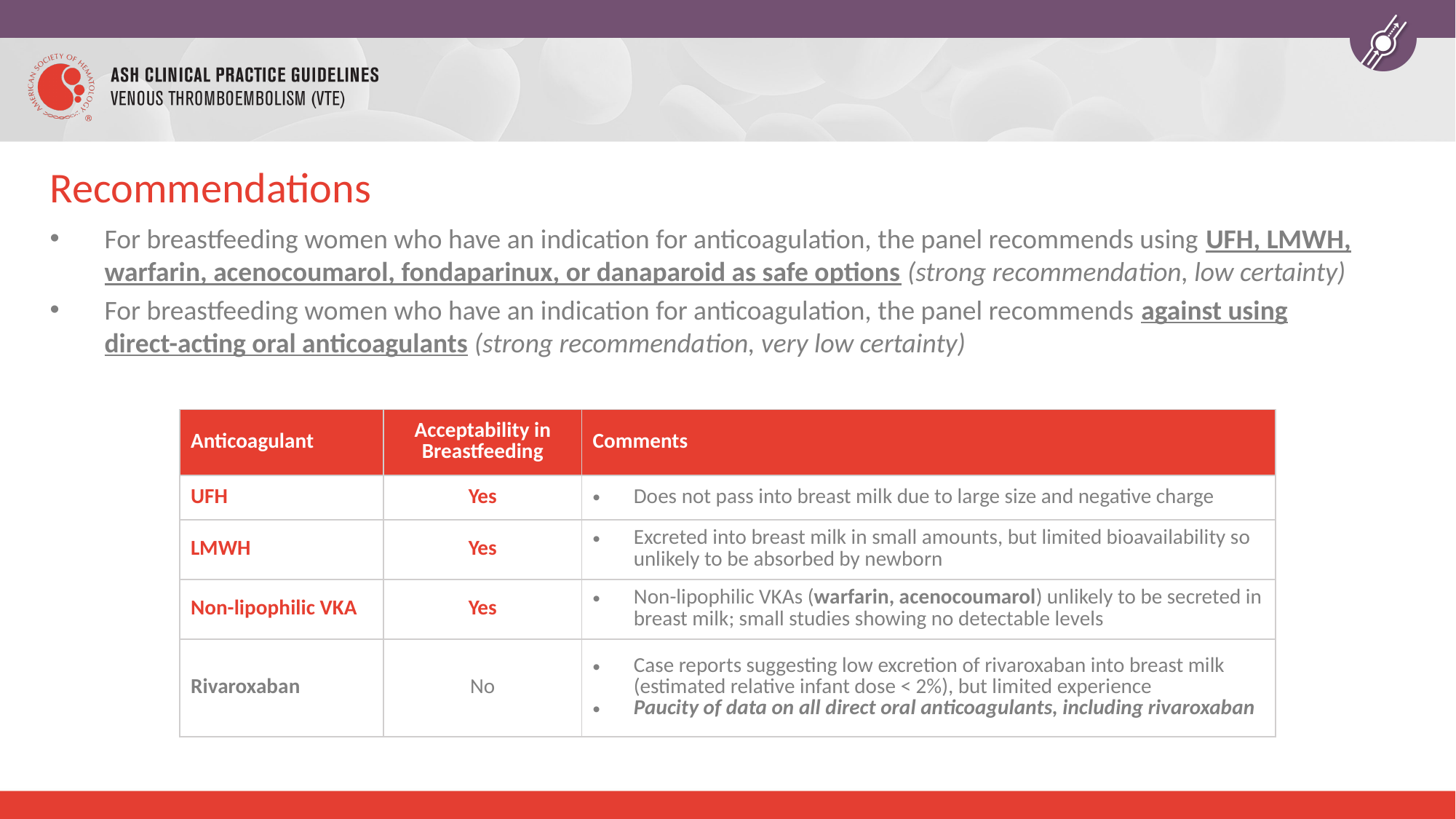

# Recommendations
For breastfeeding women who have an indication for anticoagulation, the panel recommends using UFH, LMWH, warfarin, acenocoumarol, fondaparinux, or danaparoid as safe options (strong recommendation, low certainty)
For breastfeeding women who have an indication for anticoagulation, the panel recommends against using direct-acting oral anticoagulants (strong recommendation, very low certainty)

| Anticoagulant | Acceptability in Breastfeeding | Comments |
| --- | --- | --- |
| UFH | Yes | Does not pass into breast milk due to large size and negative charge |
| LMWH | Yes | Excreted into breast milk in small amounts, but limited bioavailability so unlikely to be absorbed by newborn |
| Non-lipophilic VKA | Yes | Non-lipophilic VKAs (warfarin, acenocoumarol) unlikely to be secreted in breast milk; small studies showing no detectable levels |
| Rivaroxaban | No | Case reports suggesting low excretion of rivaroxaban into breast milk (estimated relative infant dose < 2%), but limited experience Paucity of data on all direct oral anticoagulants, including rivaroxaban |